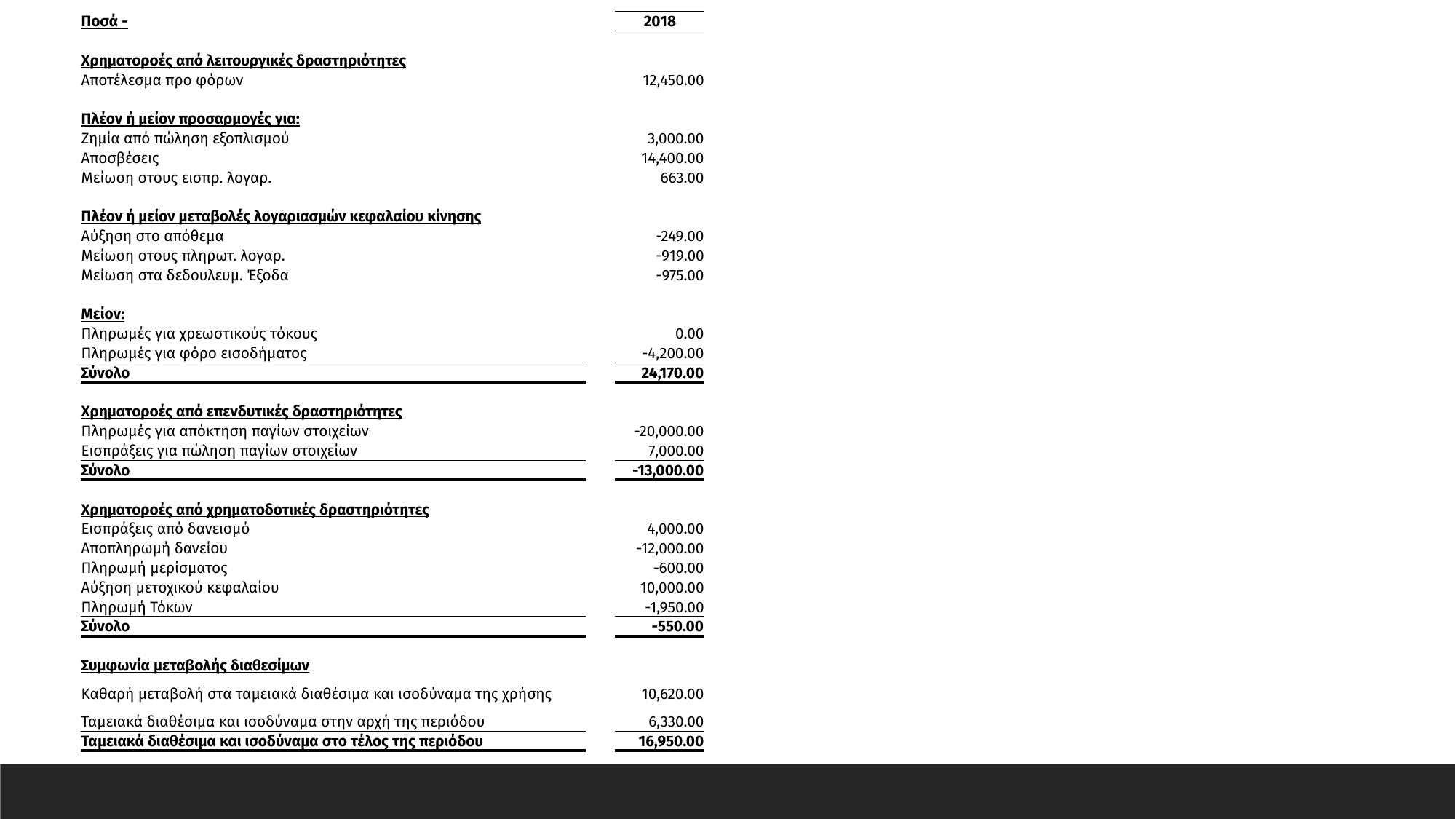

| Ποσά - |  | 2018 |
| --- | --- | --- |
|  |  |  |
| Χρηματοροές από λειτουργικές δραστηριότητες |  |  |
| Αποτέλεσμα προ φόρων |  | 12,450.00 |
|  |  |  |
| Πλέον ή μείον προσαρμογές για: |  |  |
| Ζημία από πώληση εξοπλισμού |  | 3,000.00 |
| Αποσβέσεις |  | 14,400.00 |
| Μείωση στους εισπρ. λογαρ. |  | 663.00 |
|  |  |  |
| Πλέον ή μείον μεταβολές λογαριασμών κεφαλαίου κίνησης |  |  |
| Αύξηση στο απόθεμα |  | -249.00 |
| Μείωση στους πληρωτ. λογαρ. |  | -919.00 |
| Μείωση στα δεδουλευμ. Έξοδα |  | -975.00 |
|  |  |  |
| Μείον: |  |  |
| Πληρωμές για χρεωστικούς τόκους |  | 0.00 |
| Πληρωμές για φόρο εισοδήματος |  | -4,200.00 |
| Σύνολο |  | 24,170.00 |
|  |  |  |
| Χρηματοροές από επενδυτικές δραστηριότητες |  |  |
| Πληρωμές για απόκτηση παγίων στοιχείων |  | -20,000.00 |
| Eισπράξεις για πώληση παγίων στοιχείων |  | 7,000.00 |
| Σύνολο |  | -13,000.00 |
|  |  |  |
| Χρηματοροές από χρηματοδοτικές δραστηριότητες |  |  |
| Εισπράξεις από δανεισμό |  | 4,000.00 |
| Αποπληρωμή δανείου |  | -12,000.00 |
| Πληρωμή μερίσματος |  | -600.00 |
| Αύξηση μετοχικού κεφαλαίου |  | 10,000.00 |
| Πληρωμή Τόκων |  | -1,950.00 |
| Σύνολο |  | -550.00 |
|  |  |  |
| Συμφωνία μεταβολής διαθεσίμων |  |  |
| Καθαρή μεταβολή στα ταμειακά διαθέσιμα και ισοδύναμα της χρήσης |  | 10,620.00 |
| Ταμειακά διαθέσιμα και ισοδύναμα στην αρχή της περιόδου |  | 6,330.00 |
| Ταμειακά διαθέσιμα και ισοδύναμα στο τέλος της περιόδου |  | 16,950.00 |